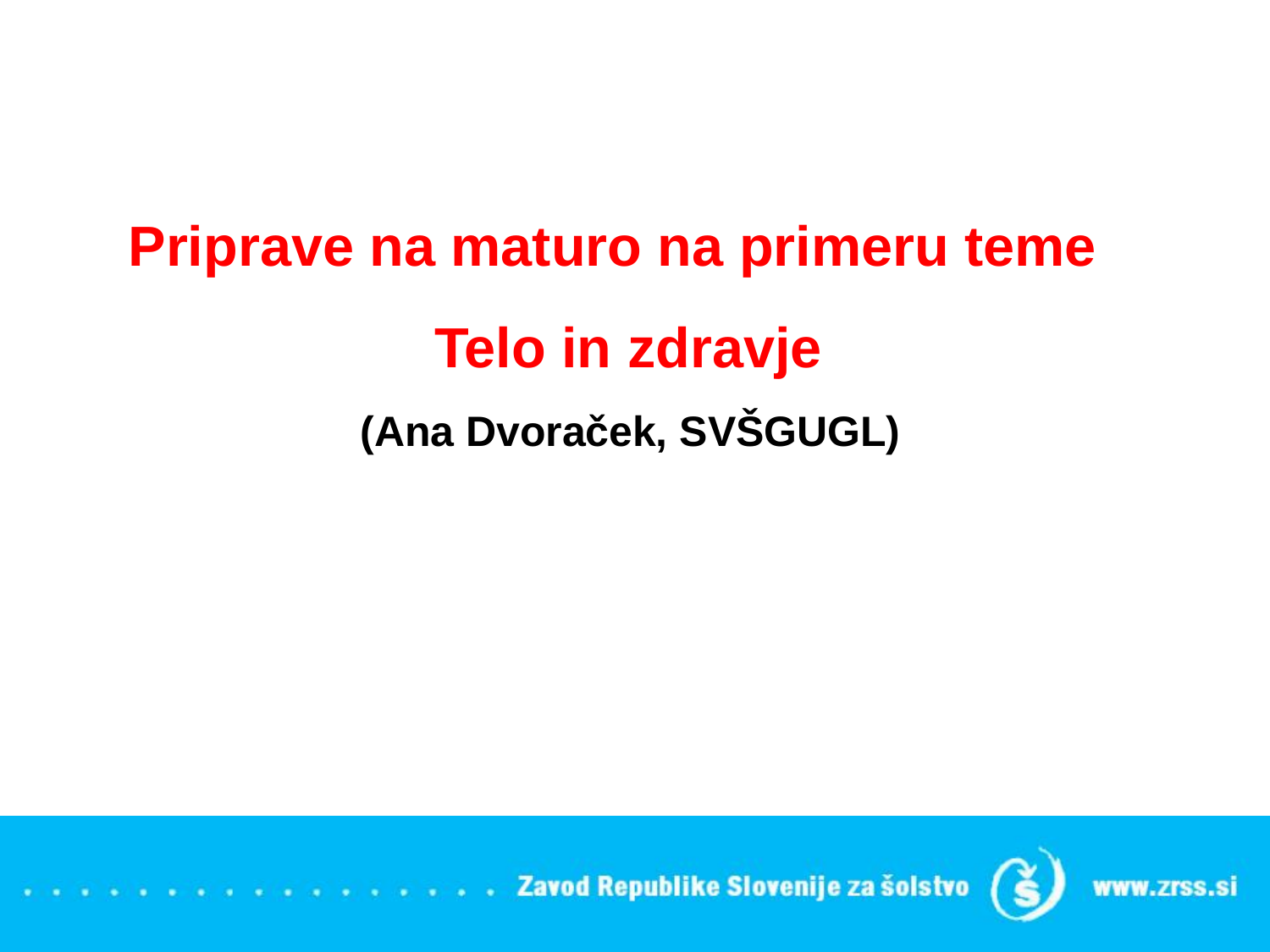

# Priprave na maturo na primeru teme    Telo in zdravje (Ana Dvoraček, SVŠGUGL)